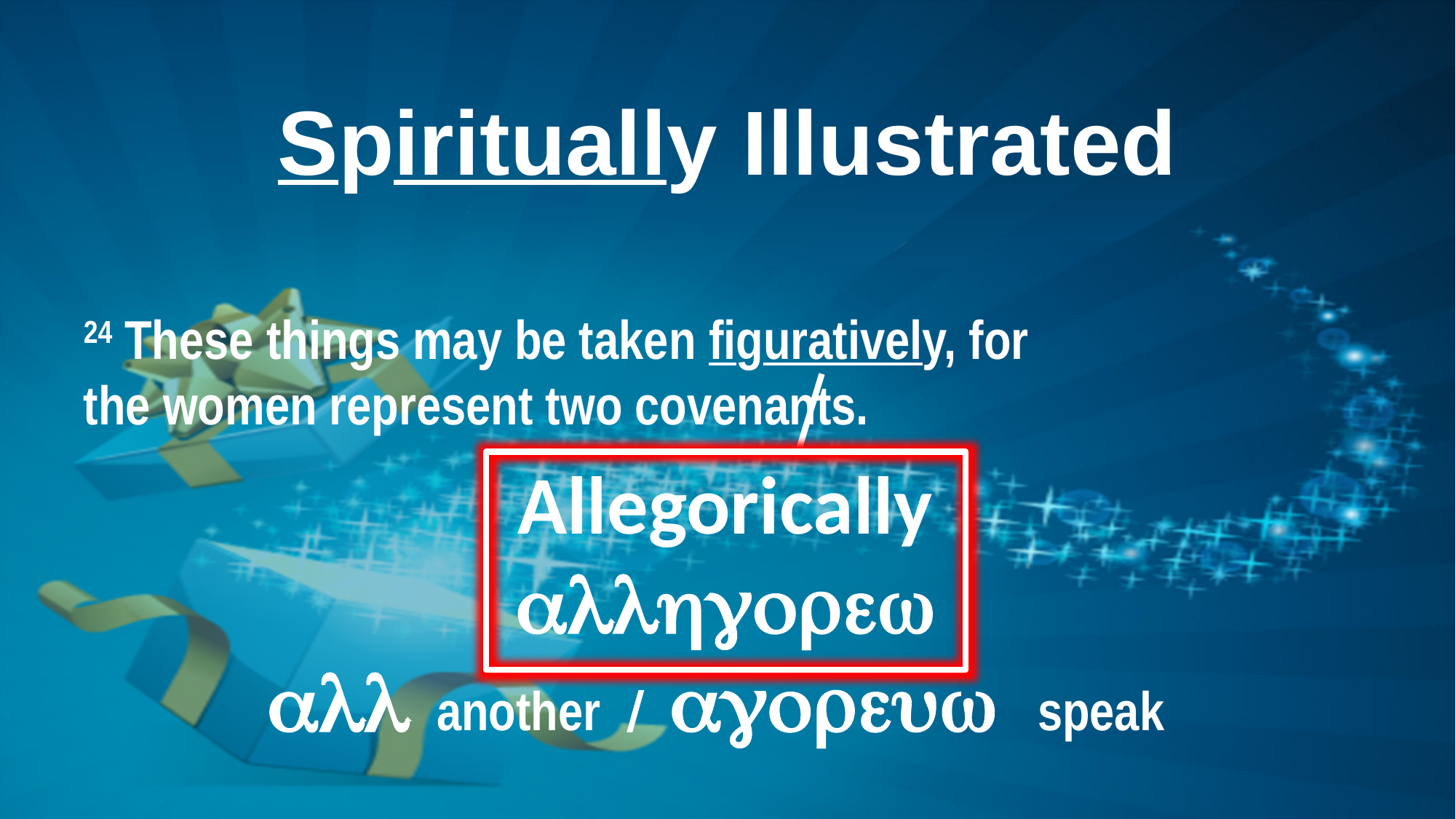

# Spiritually Illustrated
24 These things may be taken figuratively, for
the women represent two covenants.

Allegorically
αλληγορεω
αλλ another / αγορευω speak